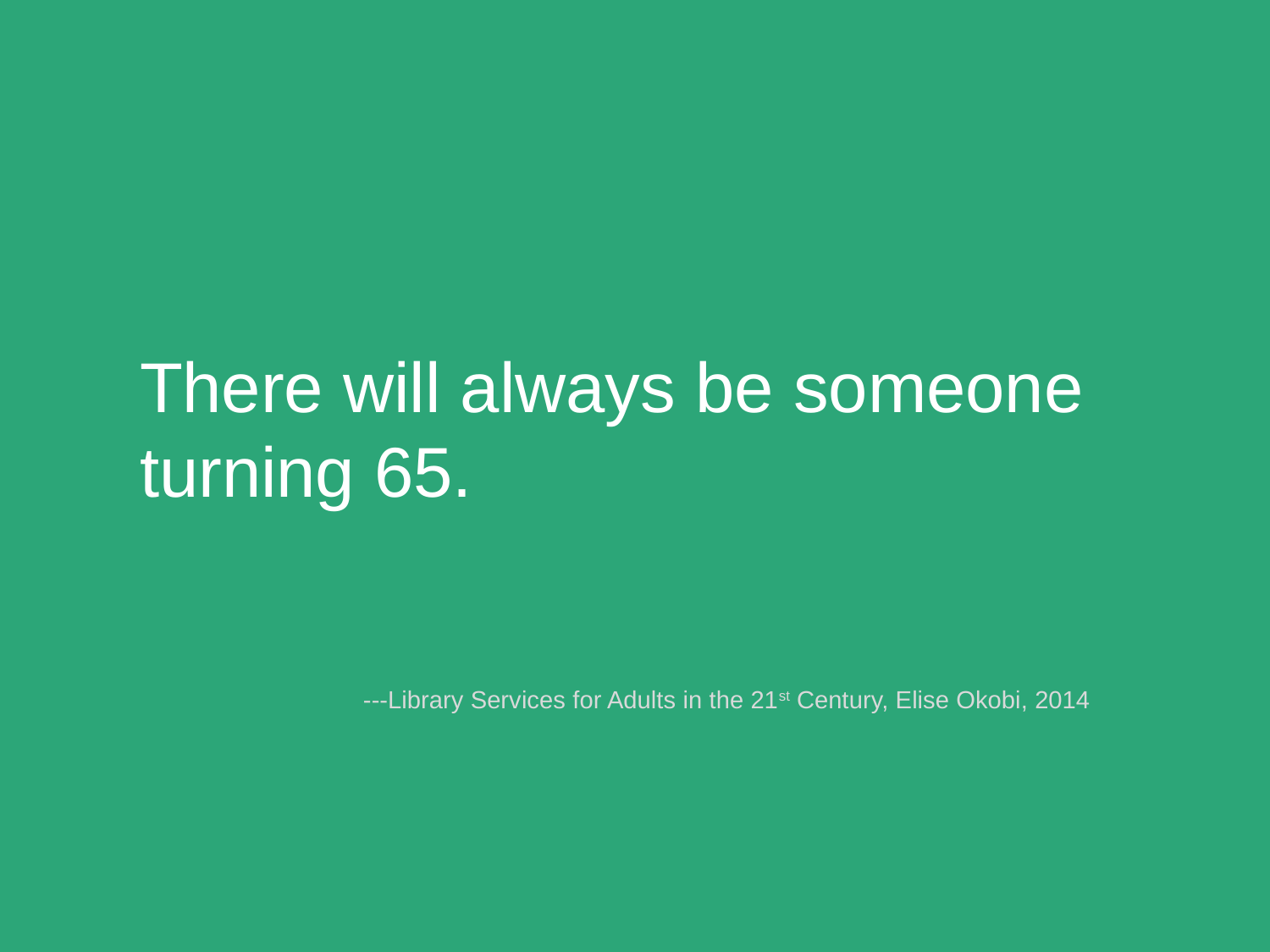

There will always be someone turning 65.

                                ---Library Services for Adults in the 21st Century, Elise Okobi, 2014